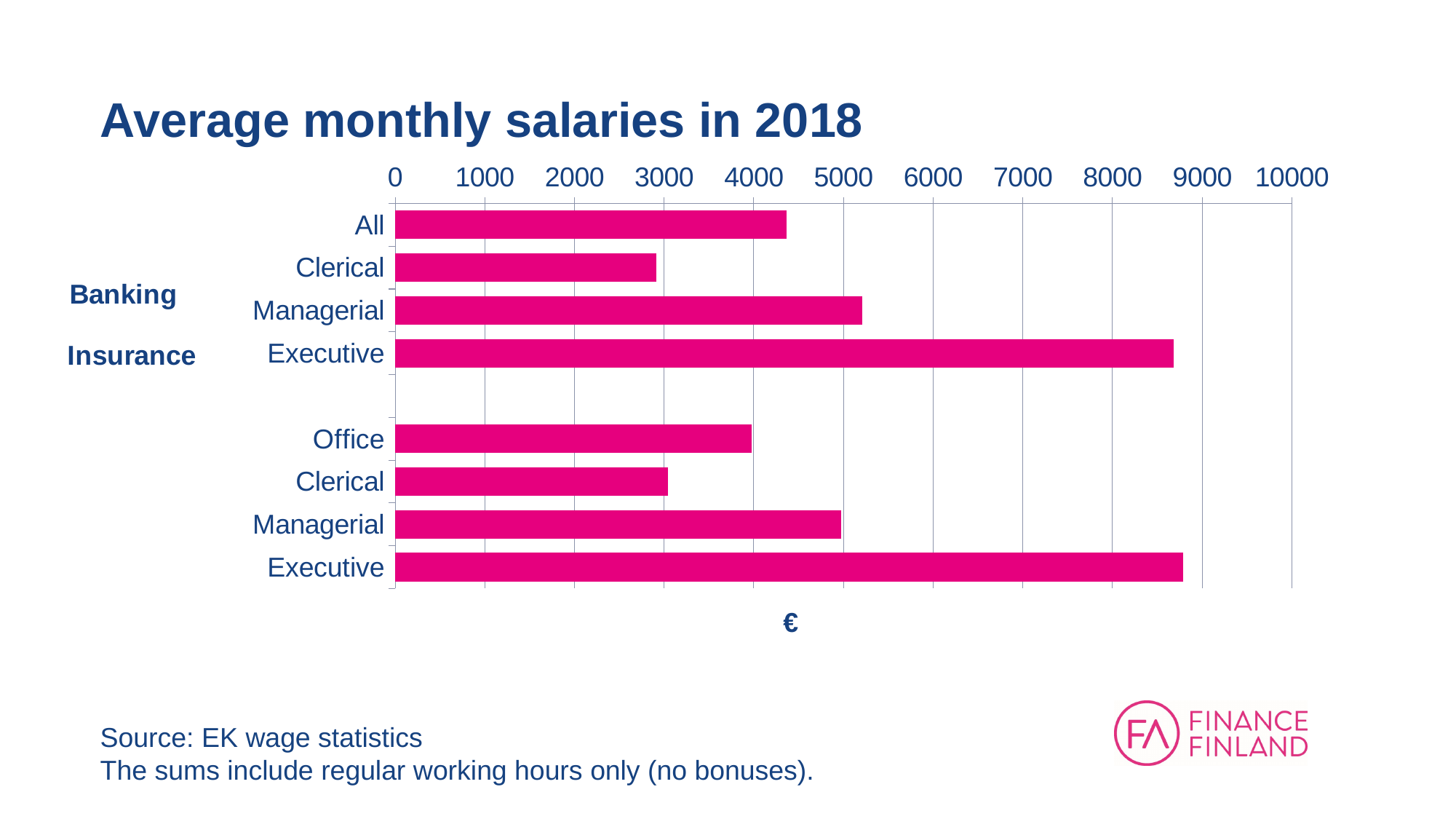

# Average monthly salaries in 2018

### Chart

| Category | Sarja 1 |
|---|---|
| All | 4364.0 |
| Clerical | 2915.0 |
| Managerial | 5211.0 |
| Executive | 8683.0 |
|  | None |
| Office | 3980.0 |
| Clerical | 3044.0 |
| Managerial | 4971.0 |
| Executive | 8788.0 |
Source: EK wage statistics
The sums include regular working hours only (no bonuses).